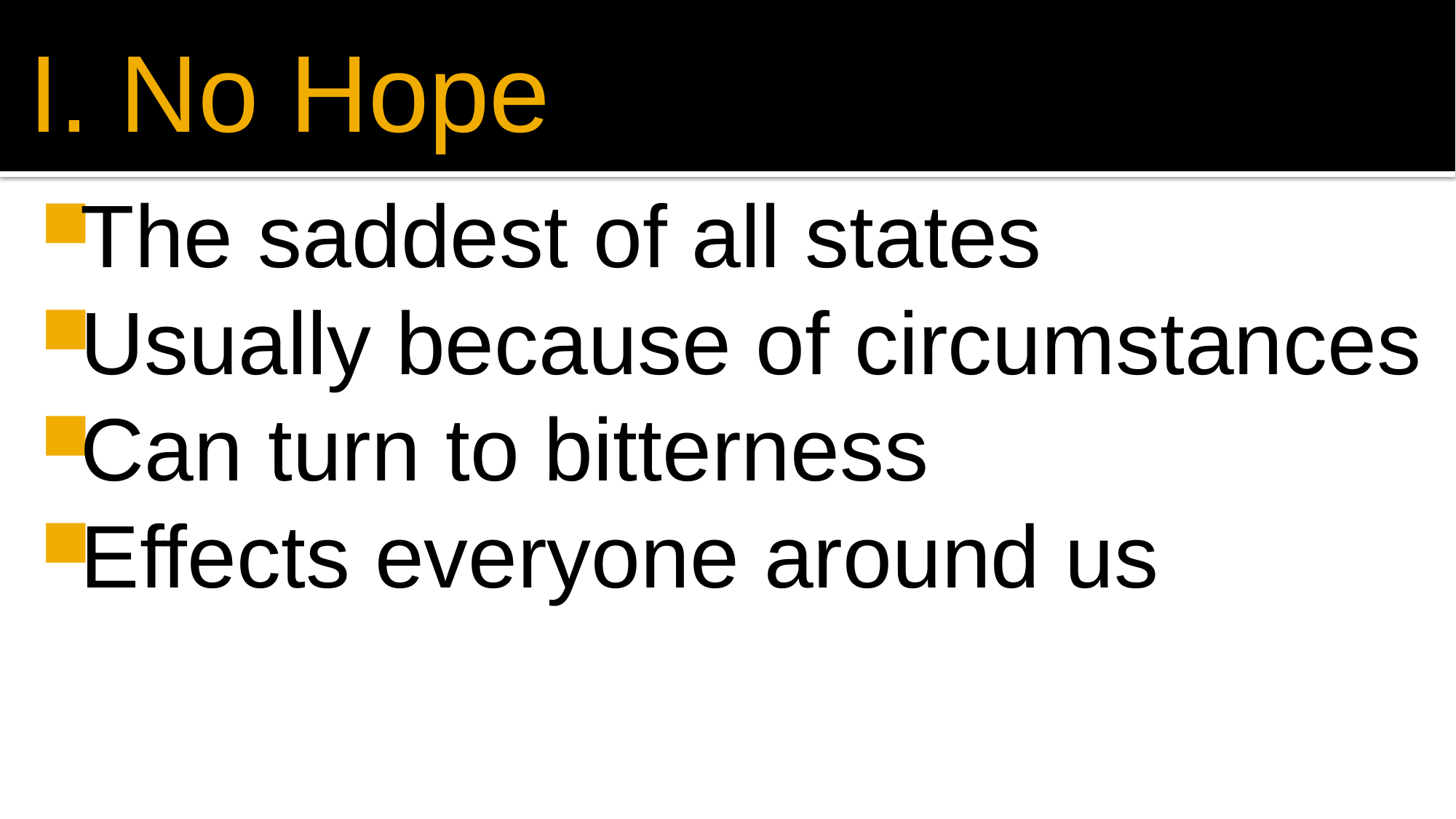

# I. No Hope
The saddest of all states
Usually because of circumstances
Can turn to bitterness
Effects everyone around us